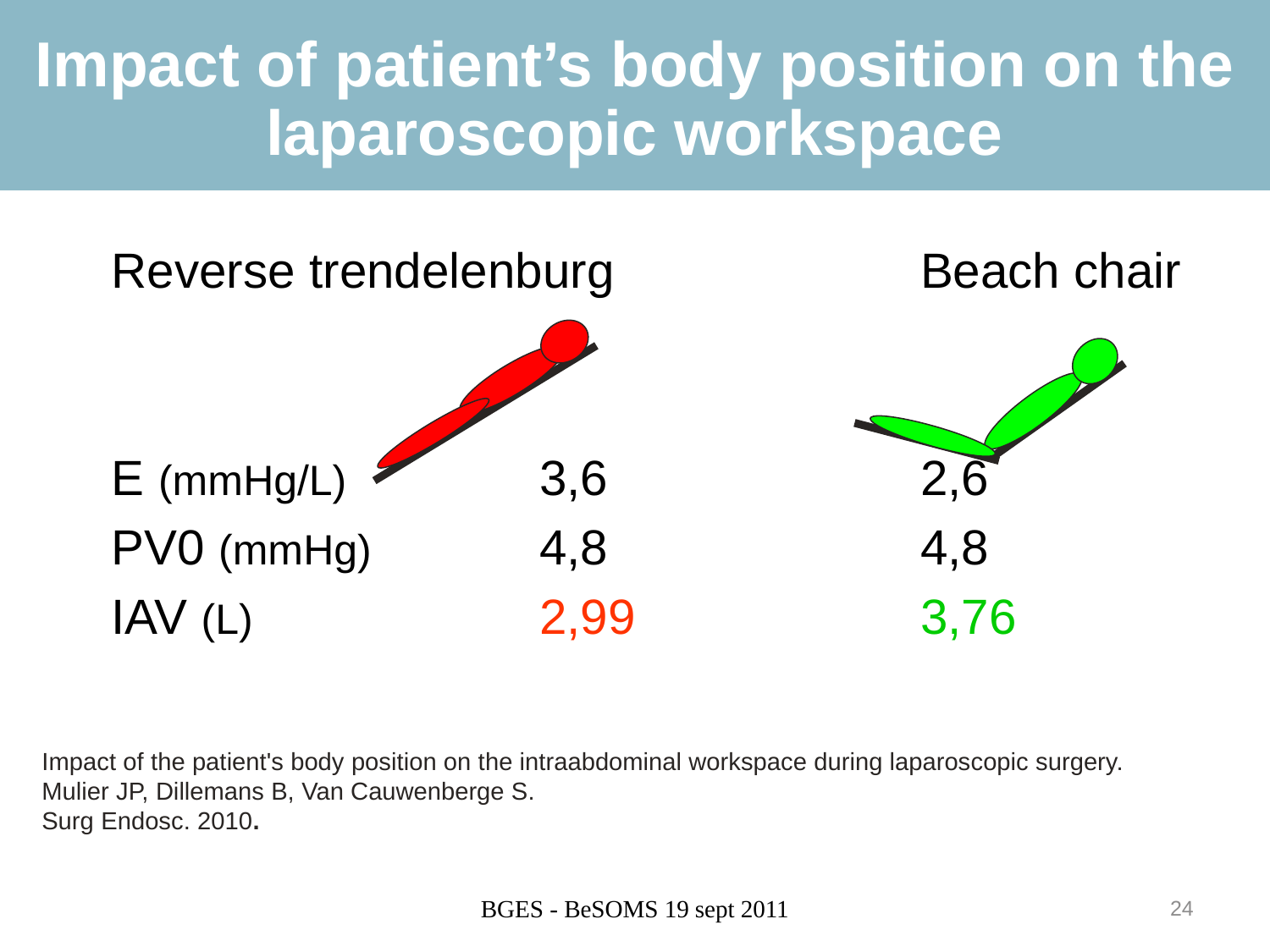

# Impact of patient’s body position on the laparoscopic workspace
Reverse trendelenburg			Beach chair

E	(mmHg/L)		3,6			2,6
PV0 (mmHg)		4,8			4,8
IAV (L)			2,99			3,76

Impact of the patient's body position on the intraabdominal workspace during laparoscopic surgery.
Mulier JP, Dillemans B, Van Cauwenberge S.
Surg Endosc. 2010.
BGES - BeSOMS 19 sept 2011
24